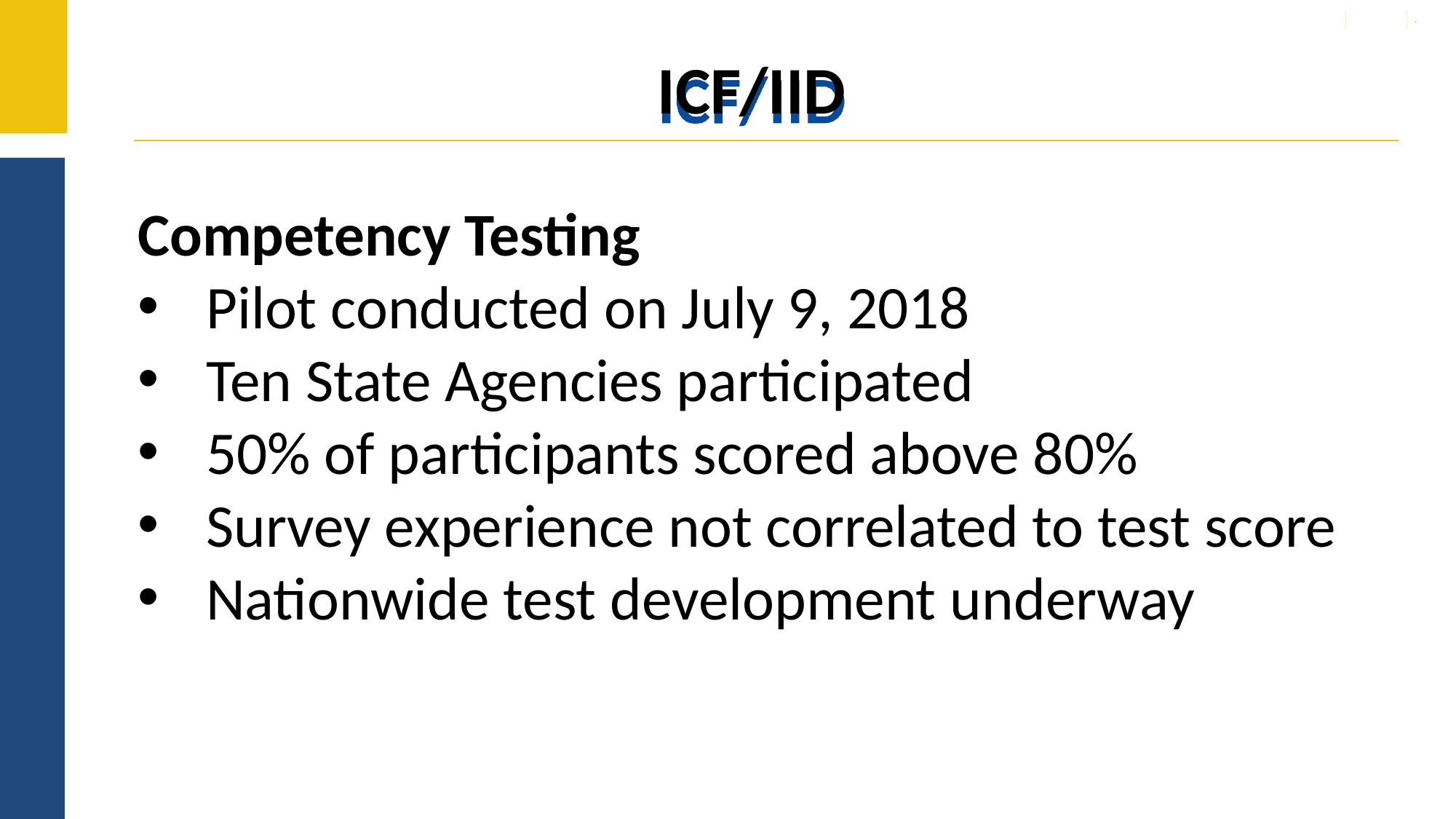

# ICF/IID
Competency Testing
Pilot conducted on July 9, 2018
Ten State Agencies participated
50% of participants scored above 80%
Survey experience not correlated to test score
Nationwide test development underway